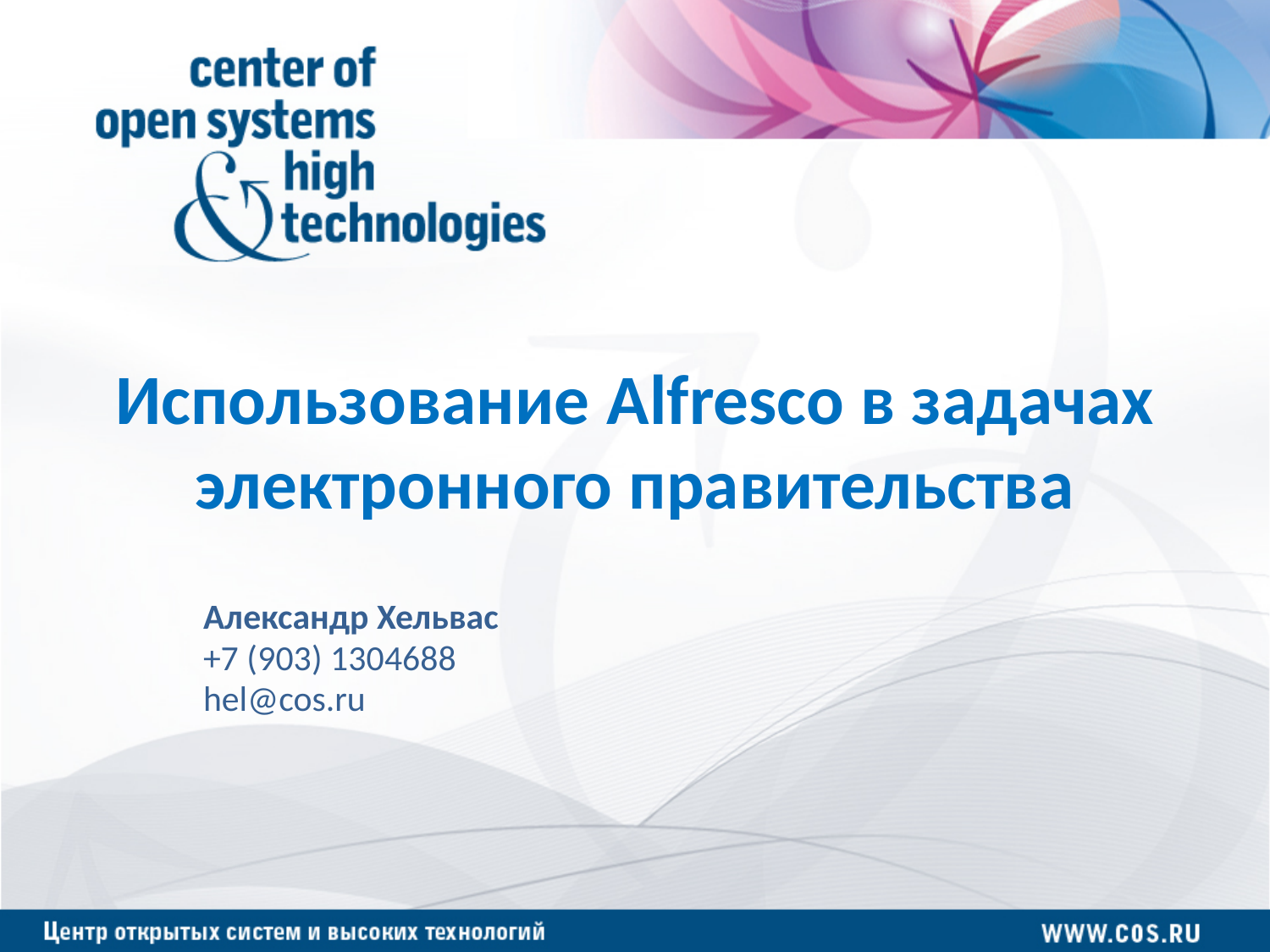

# Использование Alfresco в задачах электронного правительства
Александр Хельвас
+7 (903) 1304688
hel@cos.ru